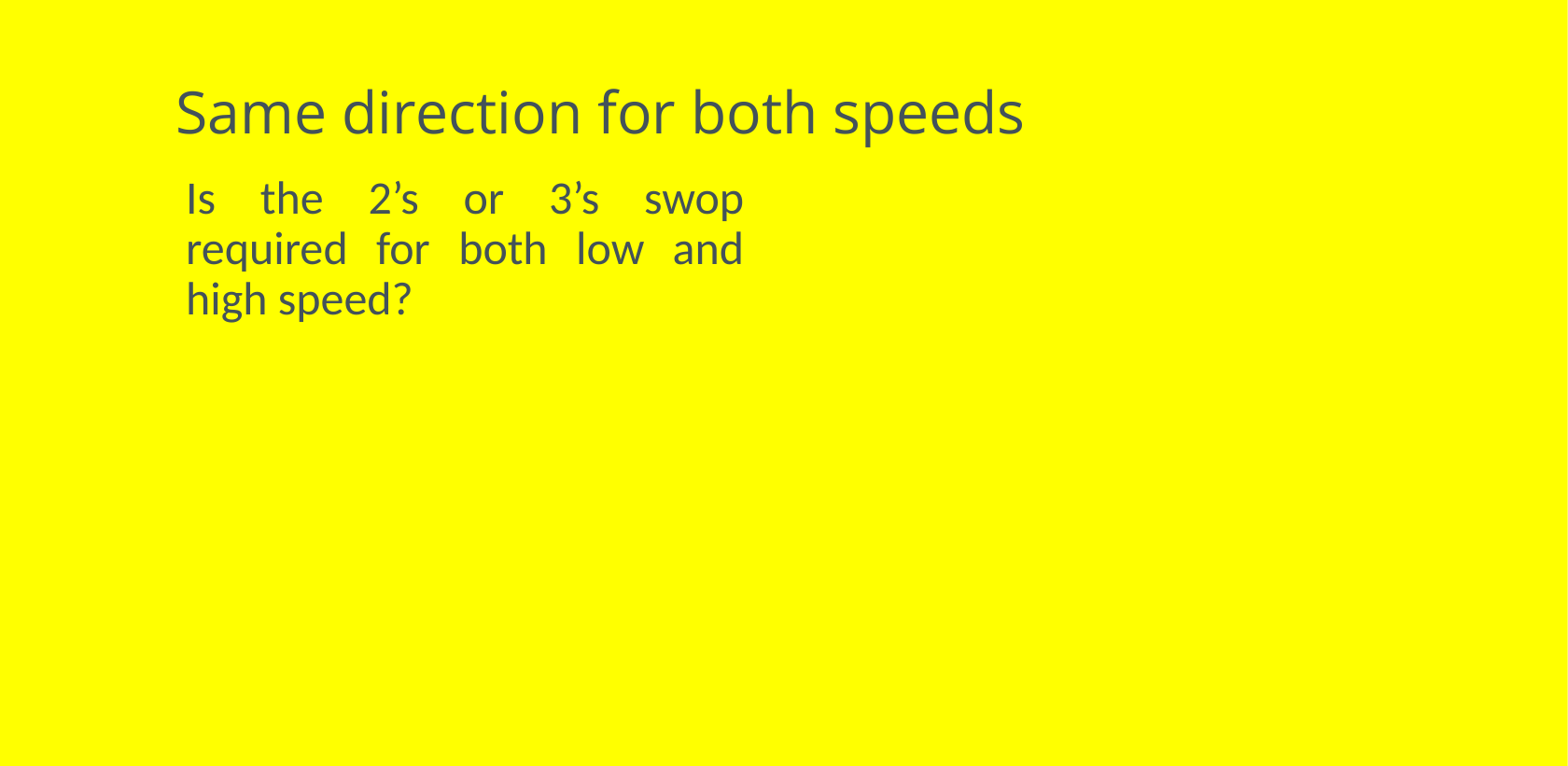

# Same direction for both speeds
Is the 2’s or 3’s swop required for both low and high speed?